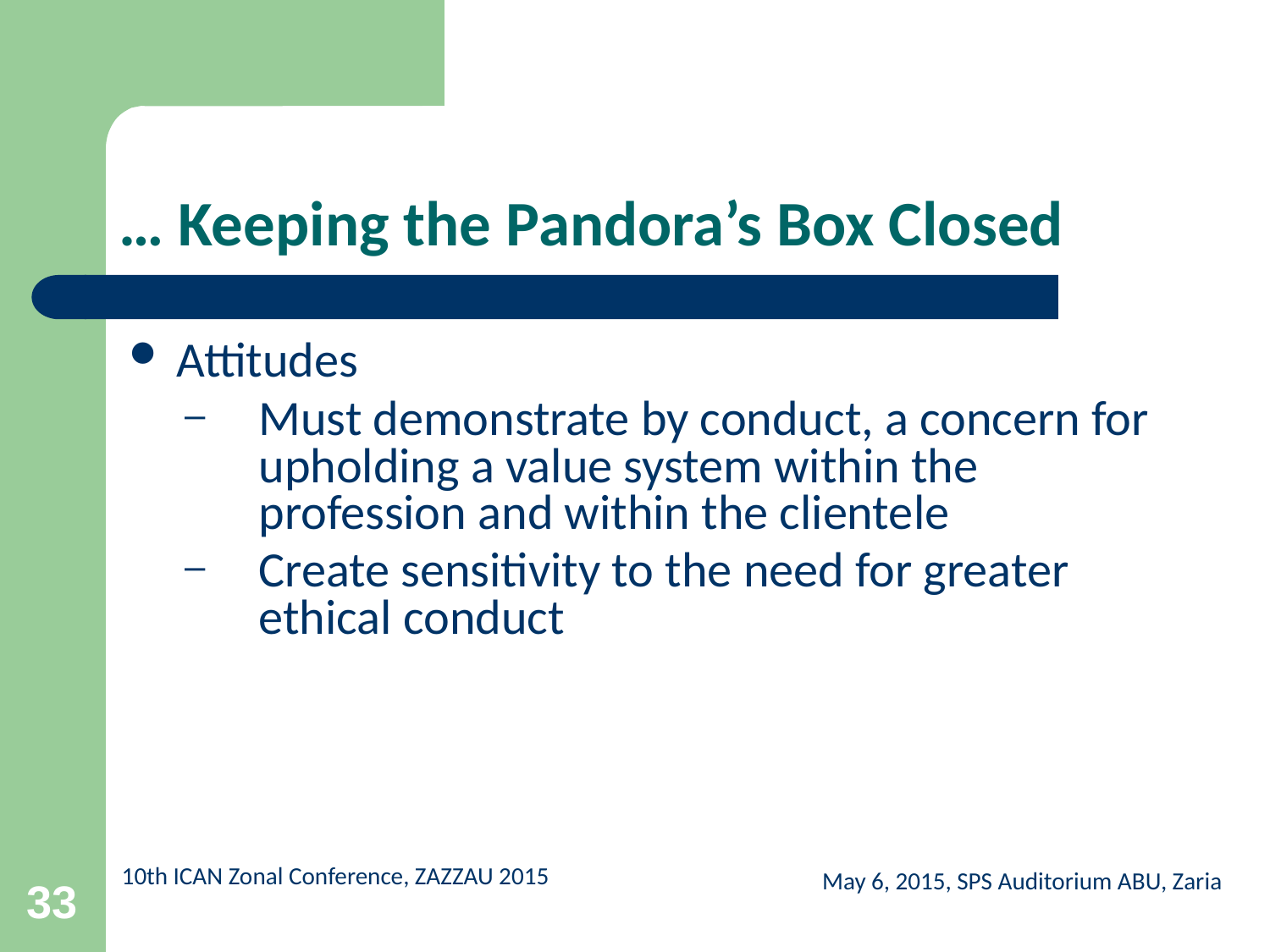

# … Keeping the Pandora’s Box Closed
Attitudes
Must demonstrate by conduct, a concern for upholding a value system within the profession and within the clientele
Create sensitivity to the need for greater ethical conduct

May 6, 2015, SPS Auditorium ABU, Zaria
33
10th ICAN Zonal Conference, ZAZZAU 2015